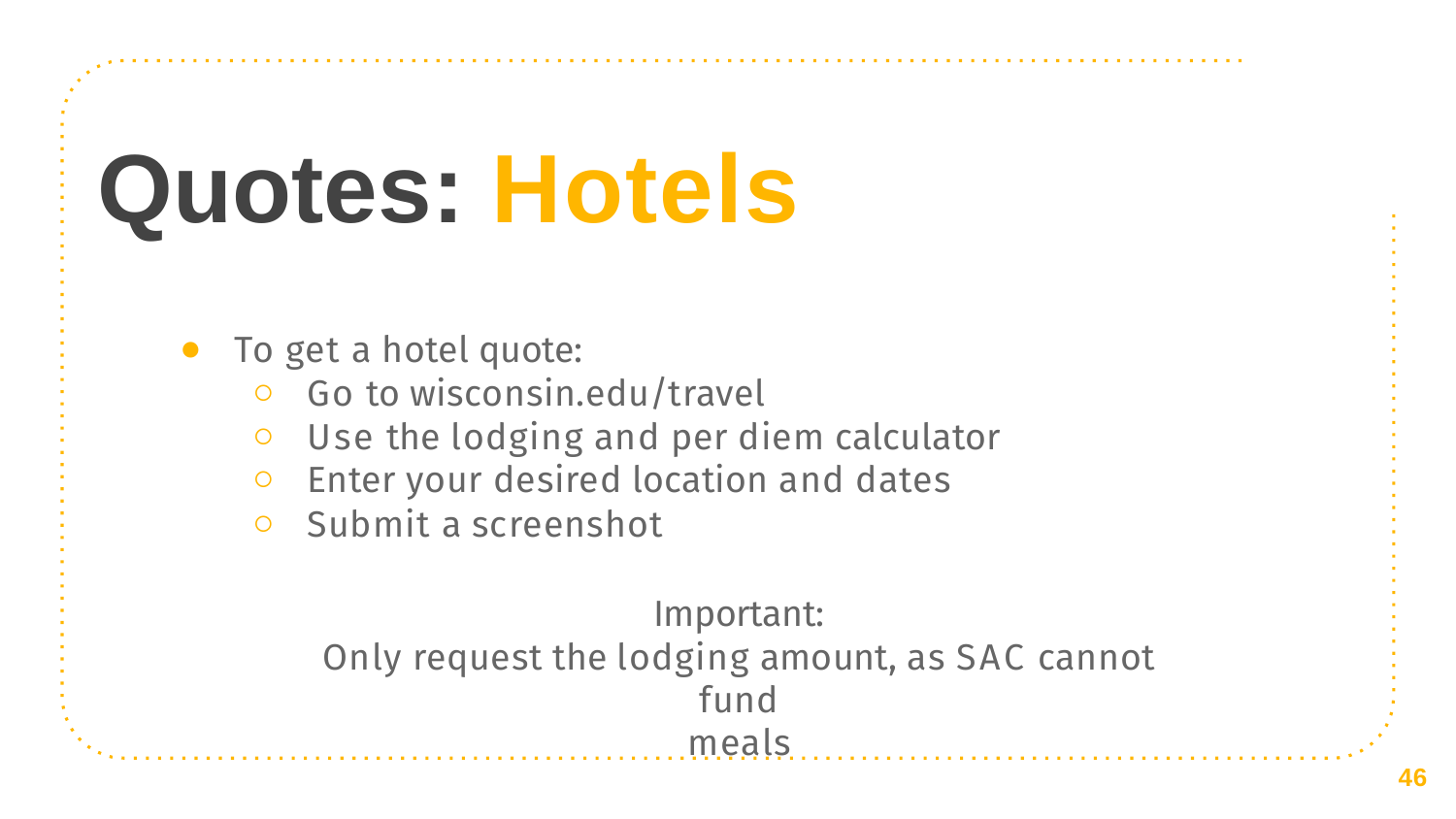

# Quotes: Hotels
To get a hotel quote:
Go to wisconsin.edu/travel
Use the lodging and per diem calculator
Enter your desired location and dates
Submit a screenshot

Important:
Only request the lodging amount, as SAC cannot fund
meals
46